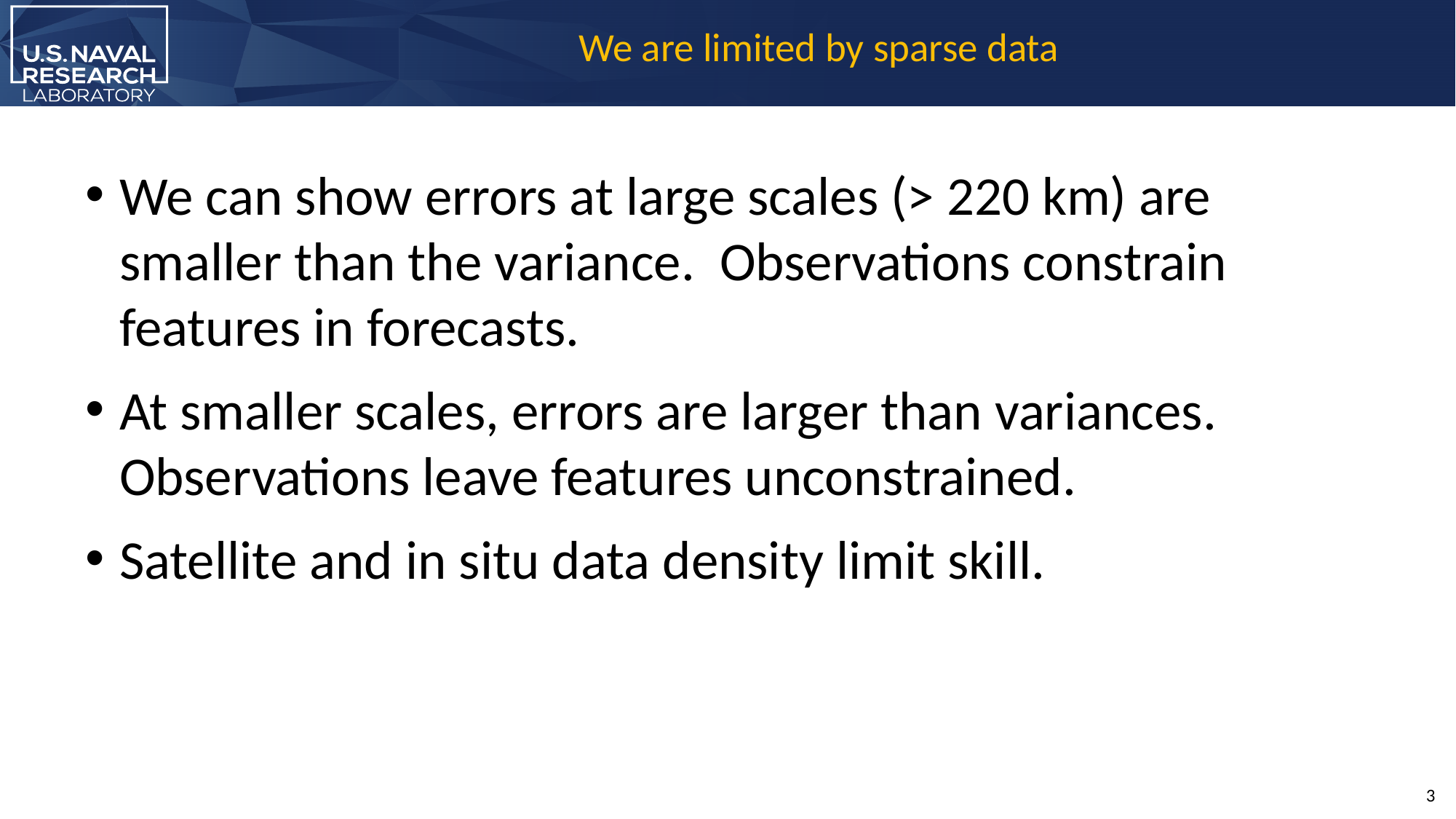

# We are limited by sparse data
We can show errors at large scales (> 220 km) are smaller than the variance.  Observations constrain features in forecasts.
At smaller scales, errors are larger than variances.  Observations leave features unconstrained.
Satellite and in situ data density limit skill.